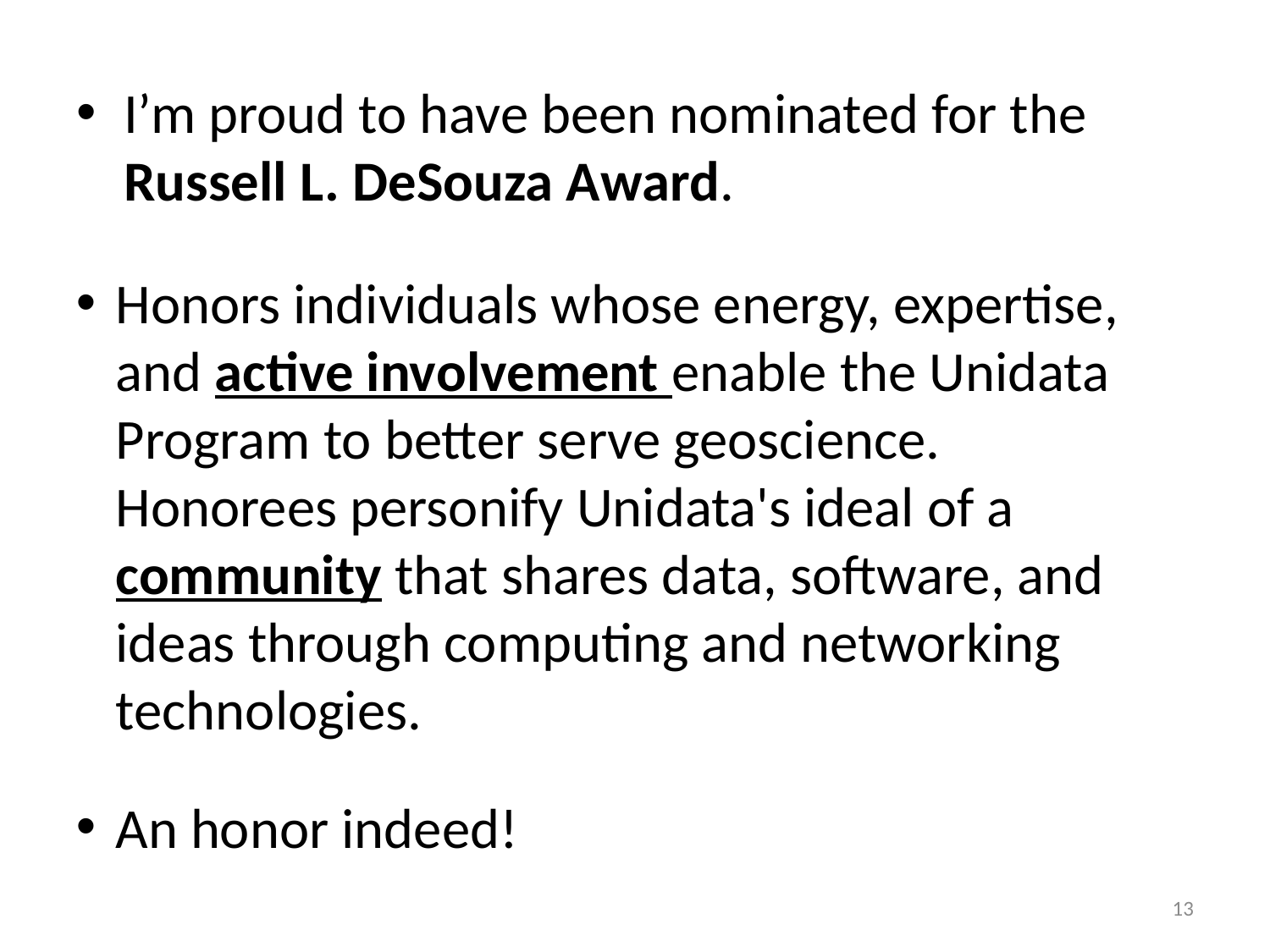

I’m proud to have been nominated for the Russell L. DeSouza Award.

Honors individuals whose energy, expertise, and active involvement enable the Unidata Program to better serve geoscience. Honorees personify Unidata's ideal of a community that shares data, software, and ideas through computing and networking technologies.
An honor indeed!
13